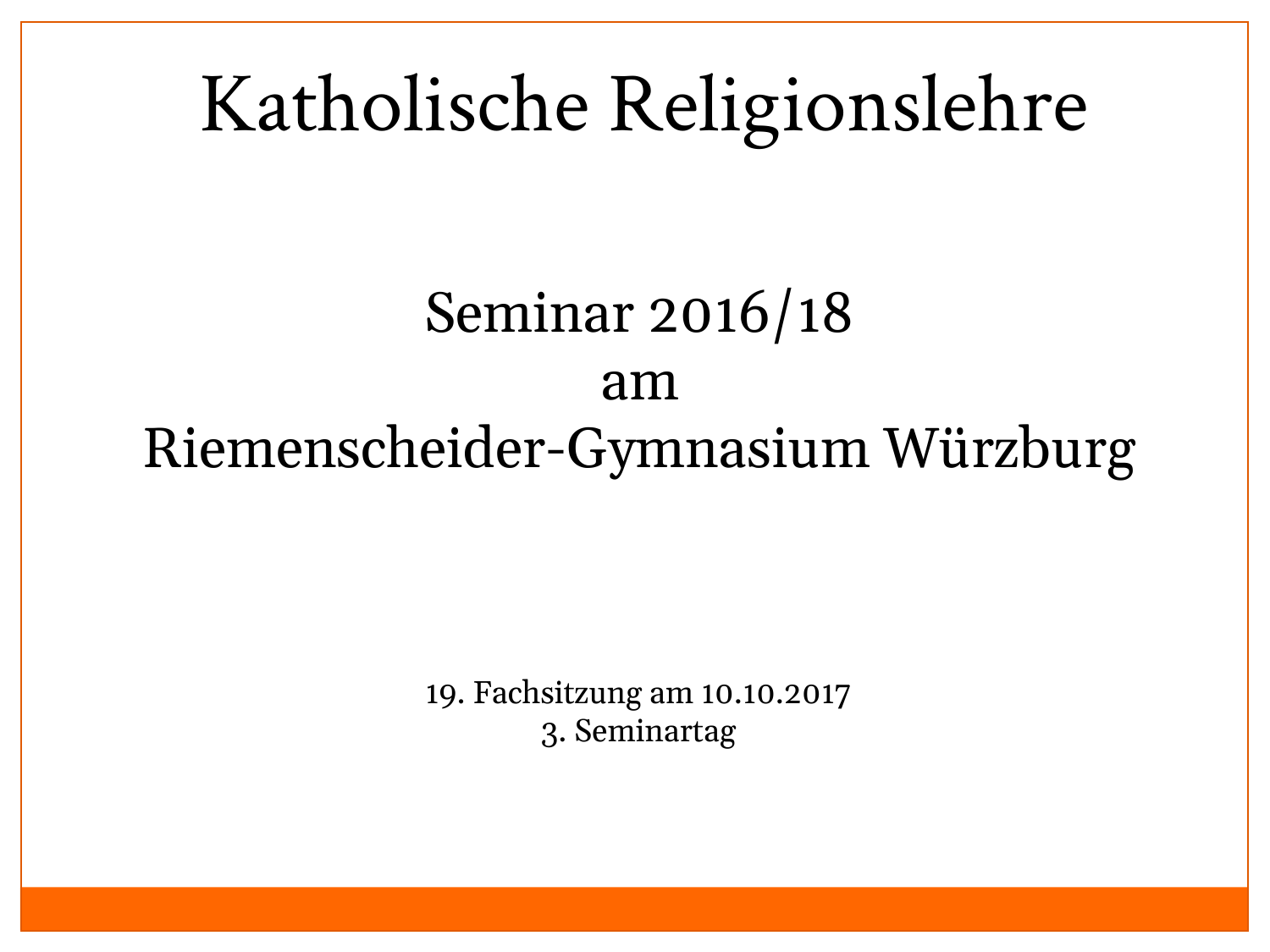

Katholische Religionslehre
Seminar 2016/18
am
Riemenscheider-Gymnasium Würzburg

19. Fachsitzung am 10.10.2017
3. Seminartag